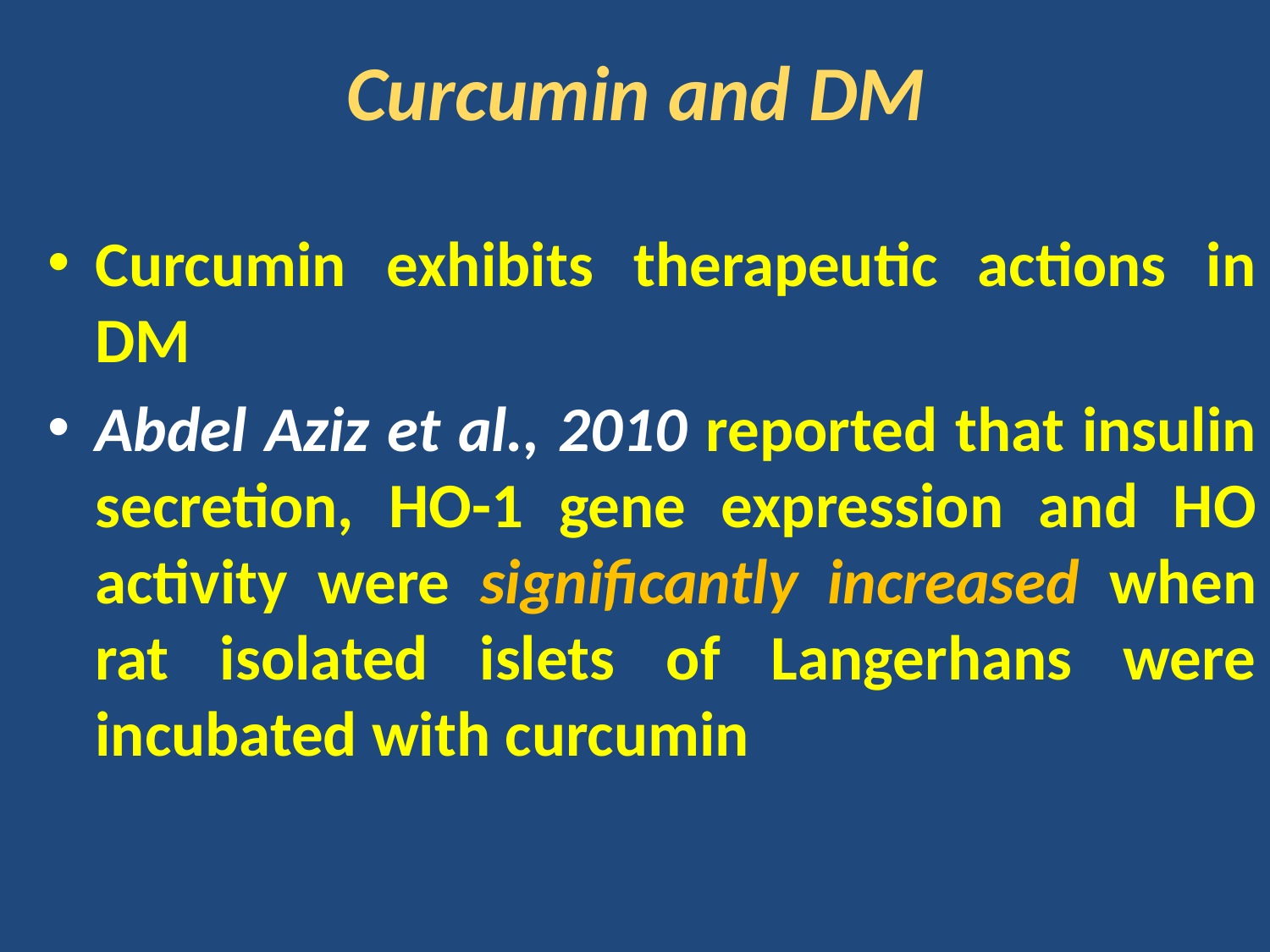

# Curcumin and DM

Curcumin exhibits therapeutic actions in DM
Abdel Aziz et al., 2010 reported that insulin secretion, HO-1 gene expression and HO activity were significantly increased when rat isolated islets of Langerhans were incubated with curcumin